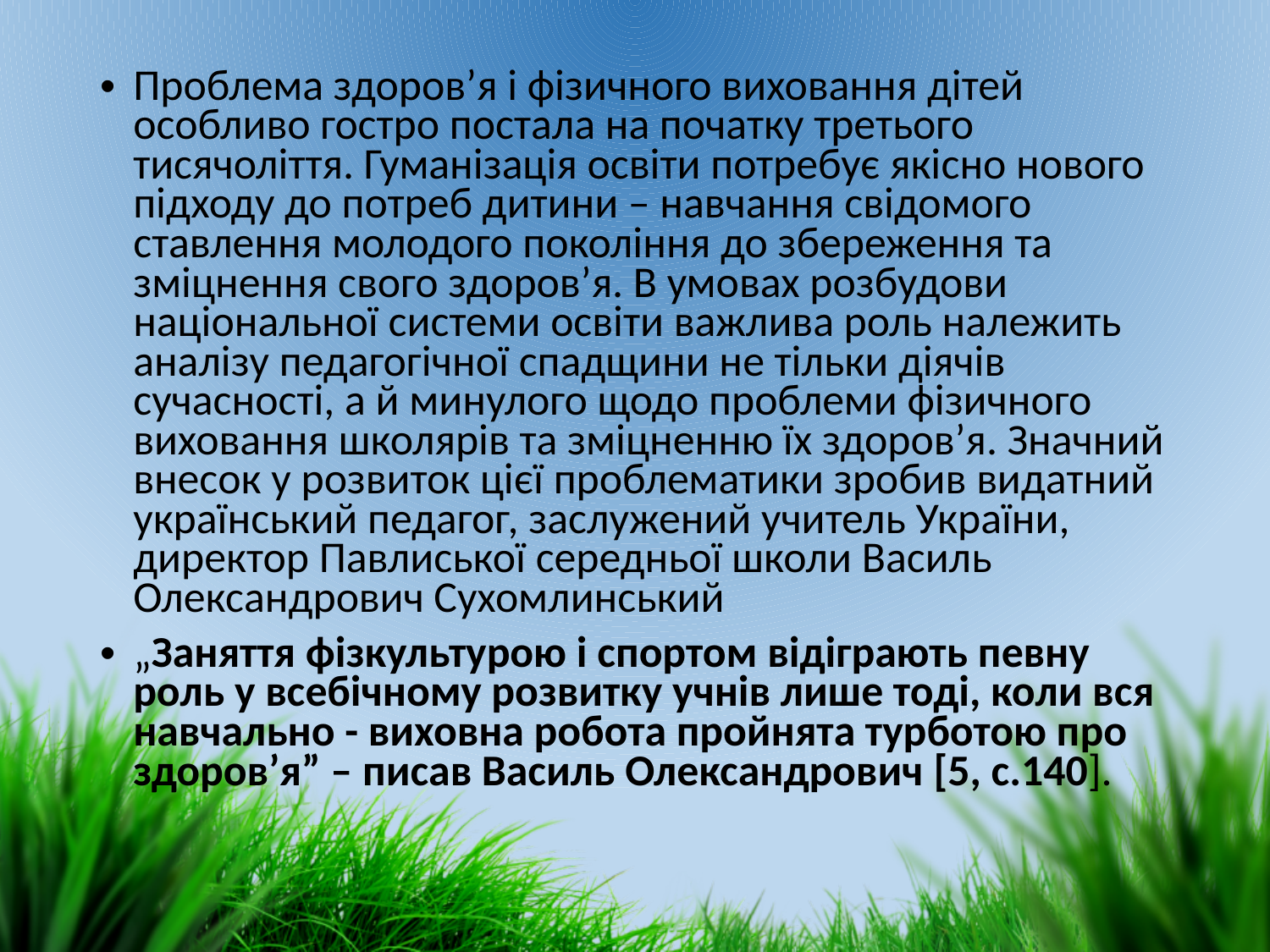

Проблема здоров’я і фізичного виховання дітей особливо гостро постала на початку третього тисячоліття. Гуманізація освіти потребує якісно нового підходу до потреб дитини – навчання свідомого ставлення молодого покоління до збереження та зміцнення свого здоров’я. В умовах розбудови національної системи освіти важлива роль належить аналізу педагогічної спадщини не тільки діячів сучасності, а й минулого щодо проблеми фізичного виховання школярів та зміцненню їх здоров’я. Значний внесок у розвиток цієї проблематики зробив видатний український педагог, заслужений учитель України, директор Павлиської середньої школи Василь Олександрович Сухомлинський
„Заняття фізкультурою і спортом відіграють певну роль у всебічному розвитку учнів лише тоді, коли вся навчально - виховна робота пройнята турботою про здоров’я” – писав Василь Олександрович [5, с.140].